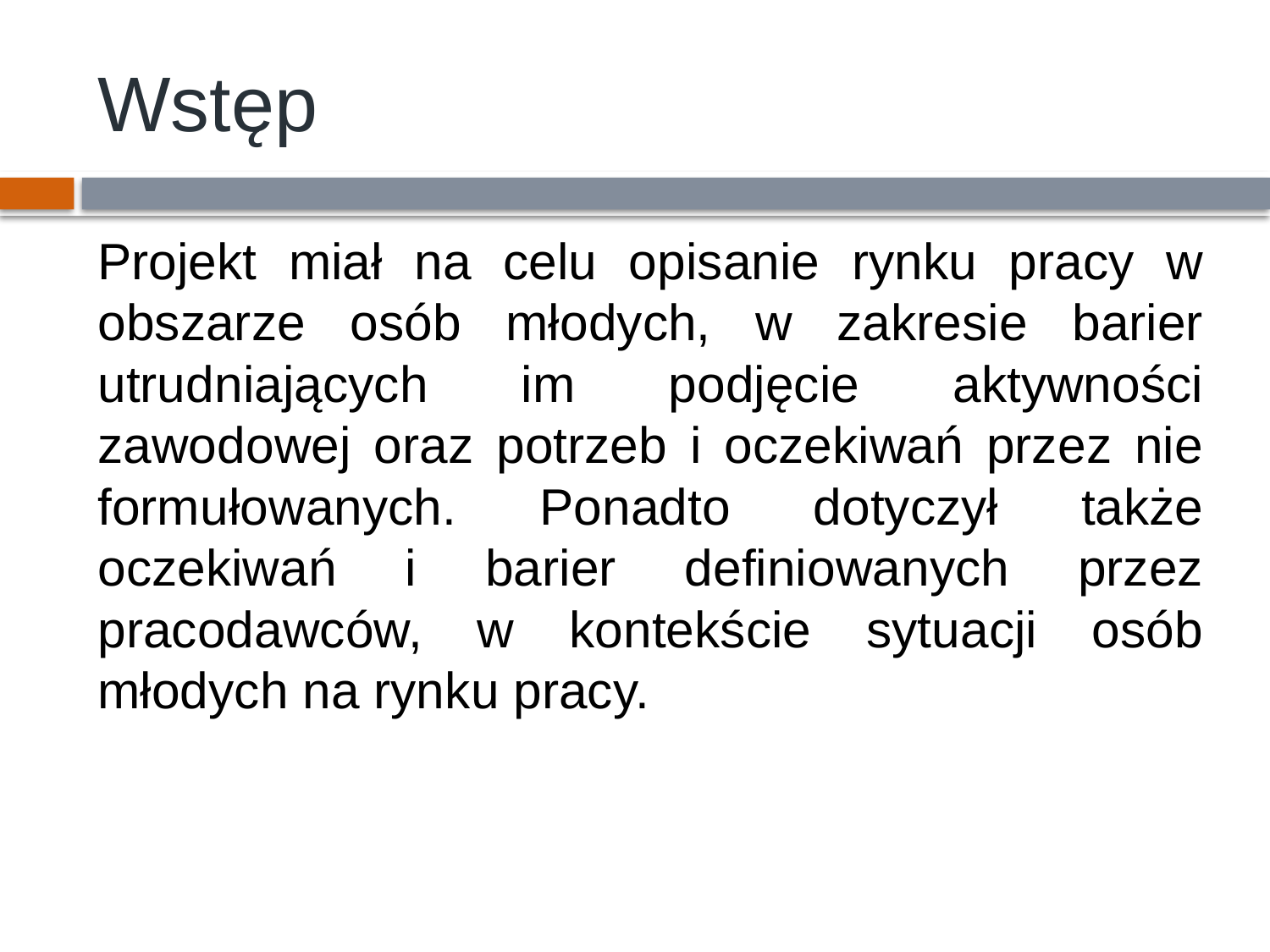

# Wstęp
Projekt miał na celu opisanie rynku pracy w obszarze osób młodych, w zakresie barier utrudniających im podjęcie aktywności zawodowej oraz potrzeb i oczekiwań przez nie formułowanych. Ponadto dotyczył także oczekiwań i barier definiowanych przez pracodawców, w kontekście sytuacji osób młodych na rynku pracy.